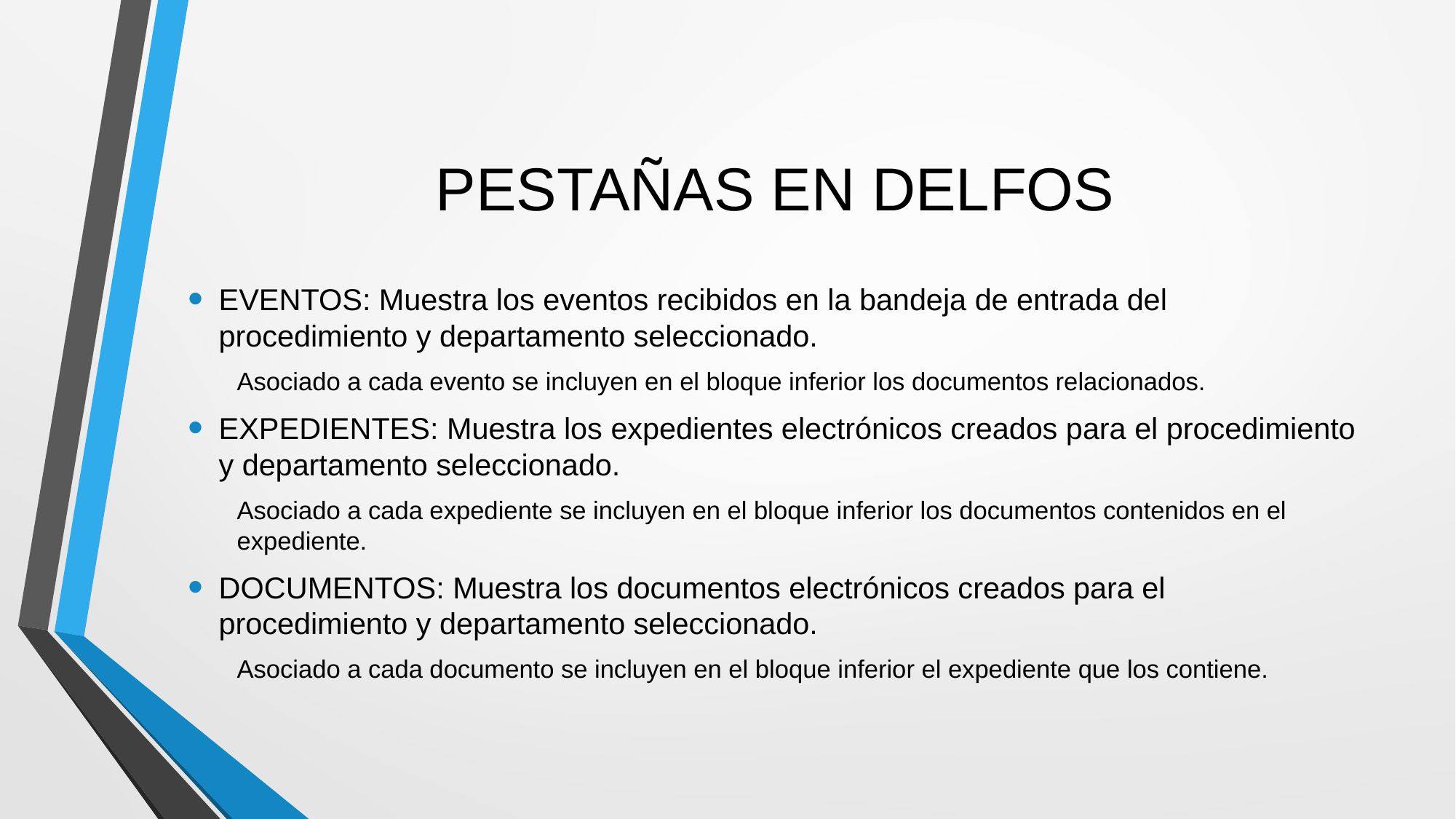

# PESTAÑAS EN DELFOS

EVENTOS: Muestra los eventos recibidos en la bandeja de entrada del procedimiento y departamento seleccionado.
Asociado a cada evento se incluyen en el bloque inferior los documentos relacionados.
EXPEDIENTES: Muestra los expedientes electrónicos creados para el procedimiento y departamento seleccionado.
Asociado a cada expediente se incluyen en el bloque inferior los documentos contenidos en el expediente.
DOCUMENTOS: Muestra los documentos electrónicos creados para el procedimiento y departamento seleccionado.
Asociado a cada documento se incluyen en el bloque inferior el expediente que los contiene.